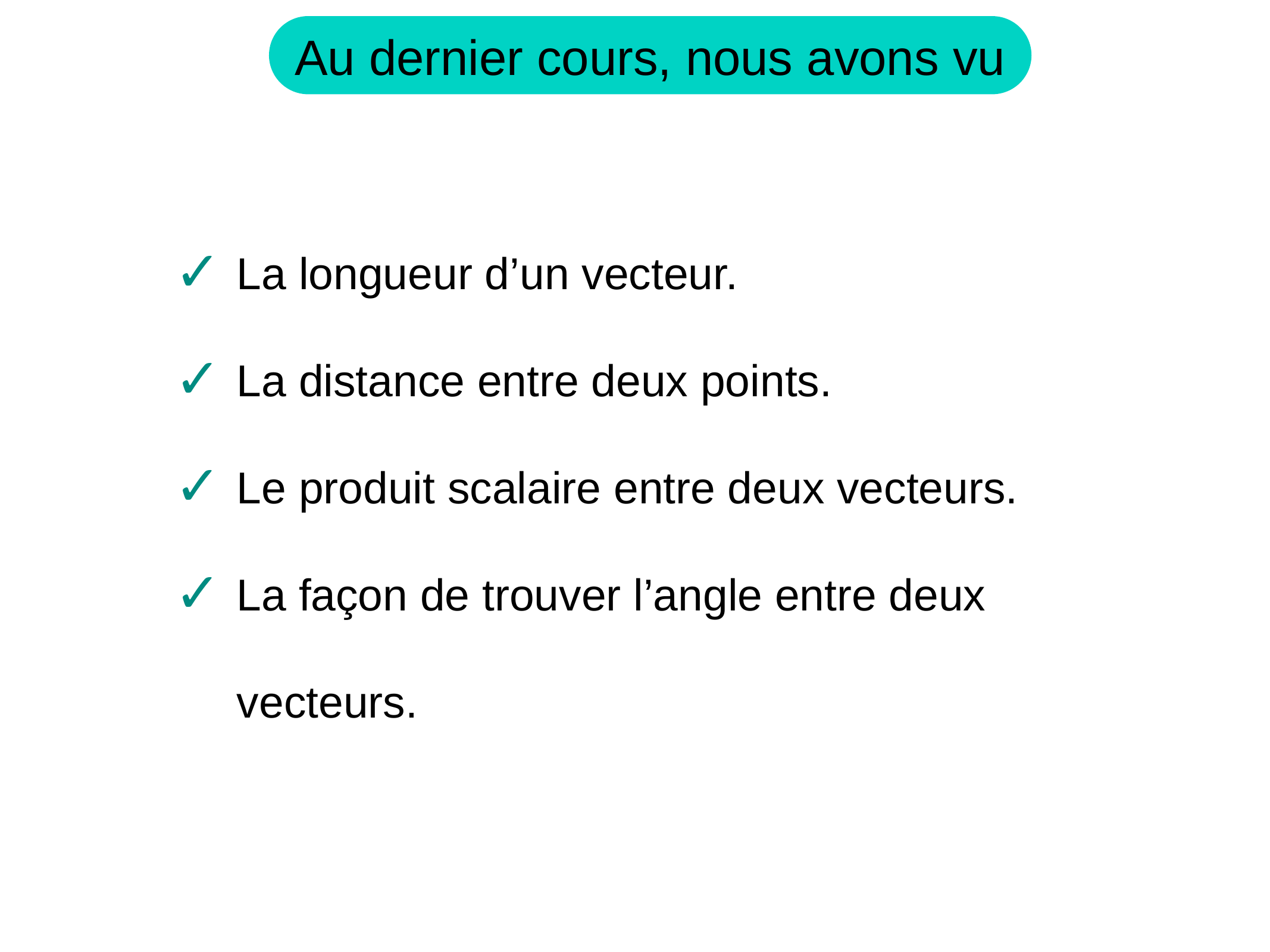

Au dernier cours, nous avons vu
La longueur d’un vecteur.
La distance entre deux points.
Le produit scalaire entre deux vecteurs.
La façon de trouver l’angle entre deux vecteurs.